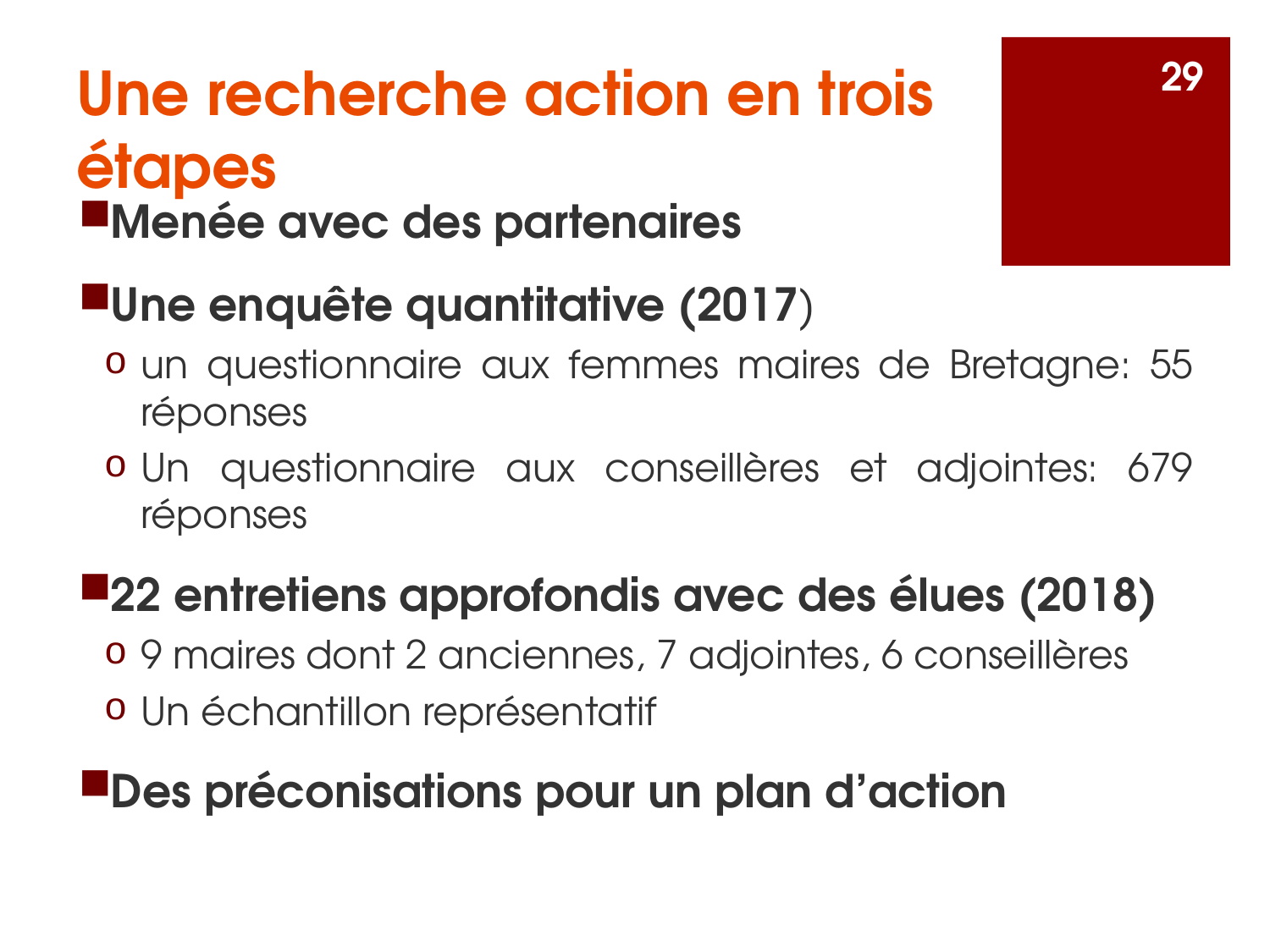

# Une recherche action en trois étapes
29
Menée avec des partenaires
Une enquête quantitative (2017)
un questionnaire aux femmes maires de Bretagne: 55 réponses
Un questionnaire aux conseillères et adjointes: 679 réponses
22 entretiens approfondis avec des élues (2018)
9 maires dont 2 anciennes, 7 adjointes, 6 conseillères
Un échantillon représentatif
Des préconisations pour un plan d’action